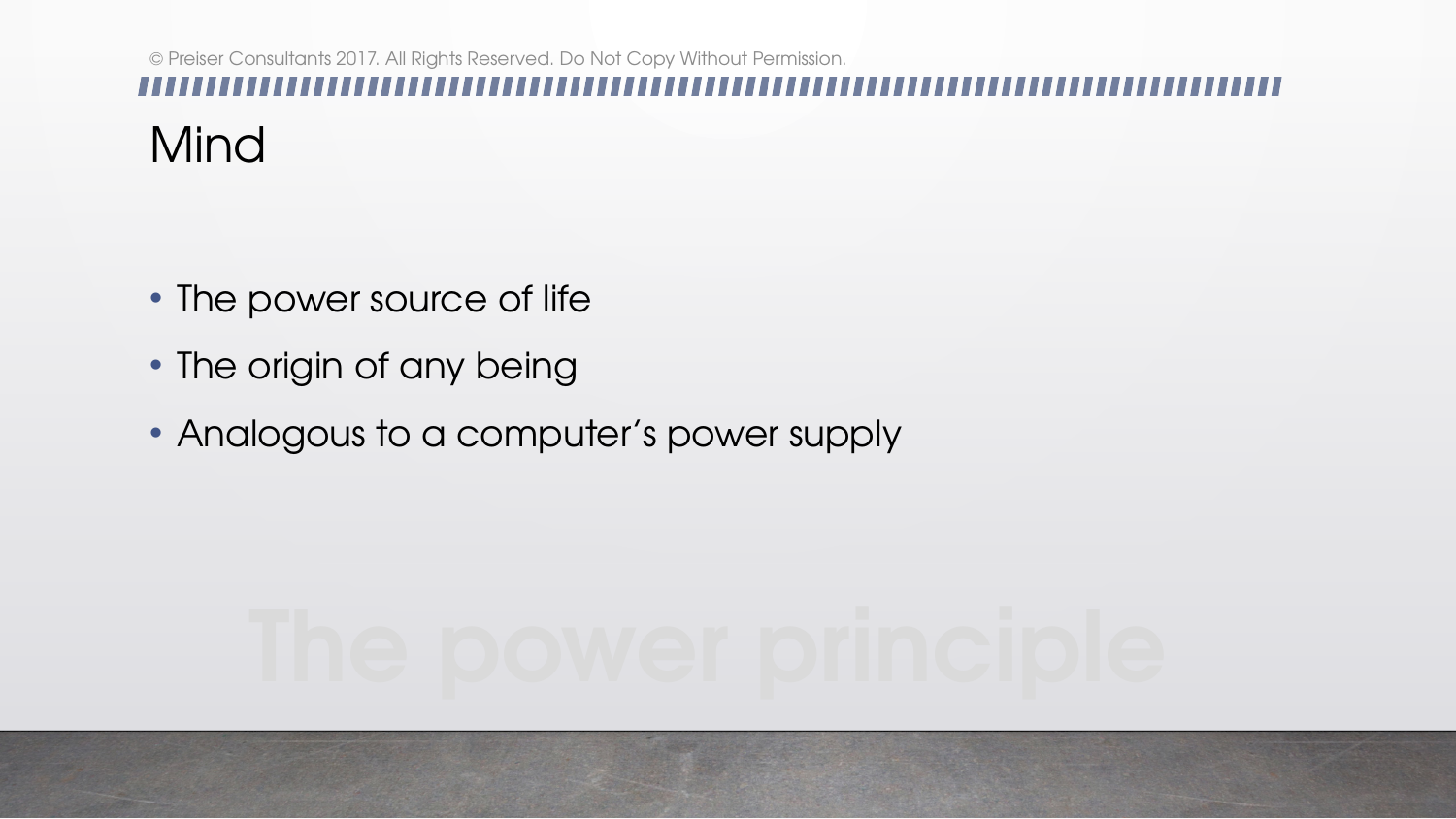

© Preiser Consultants 2017. All Rights Reserved. Do Not Copy Without Permission.
# Mind
The power source of life
The origin of any being
Analogous to a computer’s power supply
The power principle